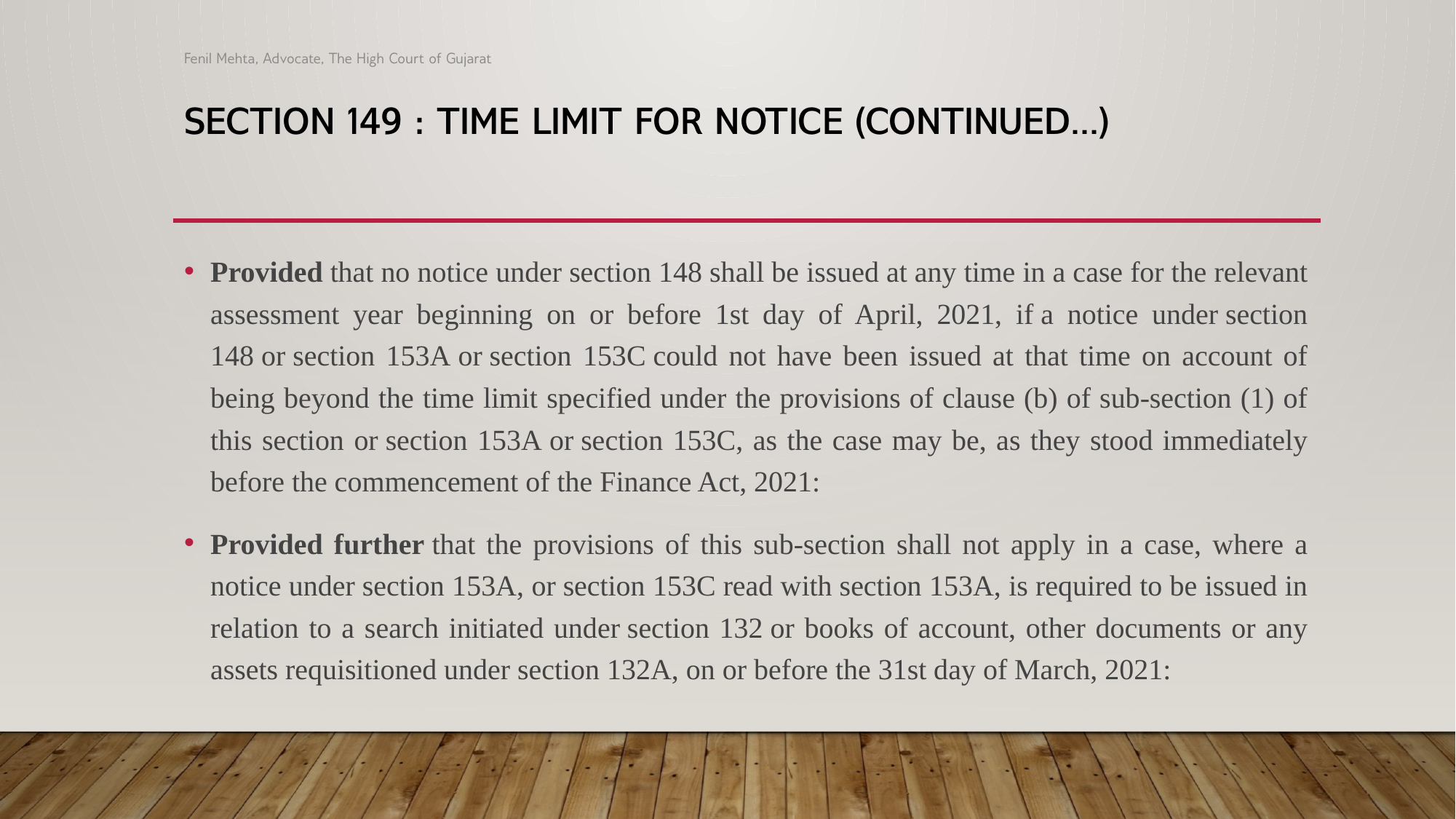

Fenil Mehta, Advocate, The High Court of Gujarat
# Section 149 : Time limit for notice (Continued…)
Provided that no notice under section 148 shall be issued at any time in a case for the relevant assessment year beginning on or before 1st day of April, 2021, if a notice under section 148 or section 153A or section 153C could not have been issued at that time on account of being beyond the time limit specified under the provisions of clause (b) of sub-section (1) of this section or section 153A or section 153C, as the case may be, as they stood immediately before the commencement of the Finance Act, 2021:
Provided further that the provisions of this sub-section shall not apply in a case, where a notice under section 153A, or section 153C read with section 153A, is required to be issued in relation to a search initiated under section 132 or books of account, other documents or any assets requisitioned under section 132A, on or before the 31st day of March, 2021: